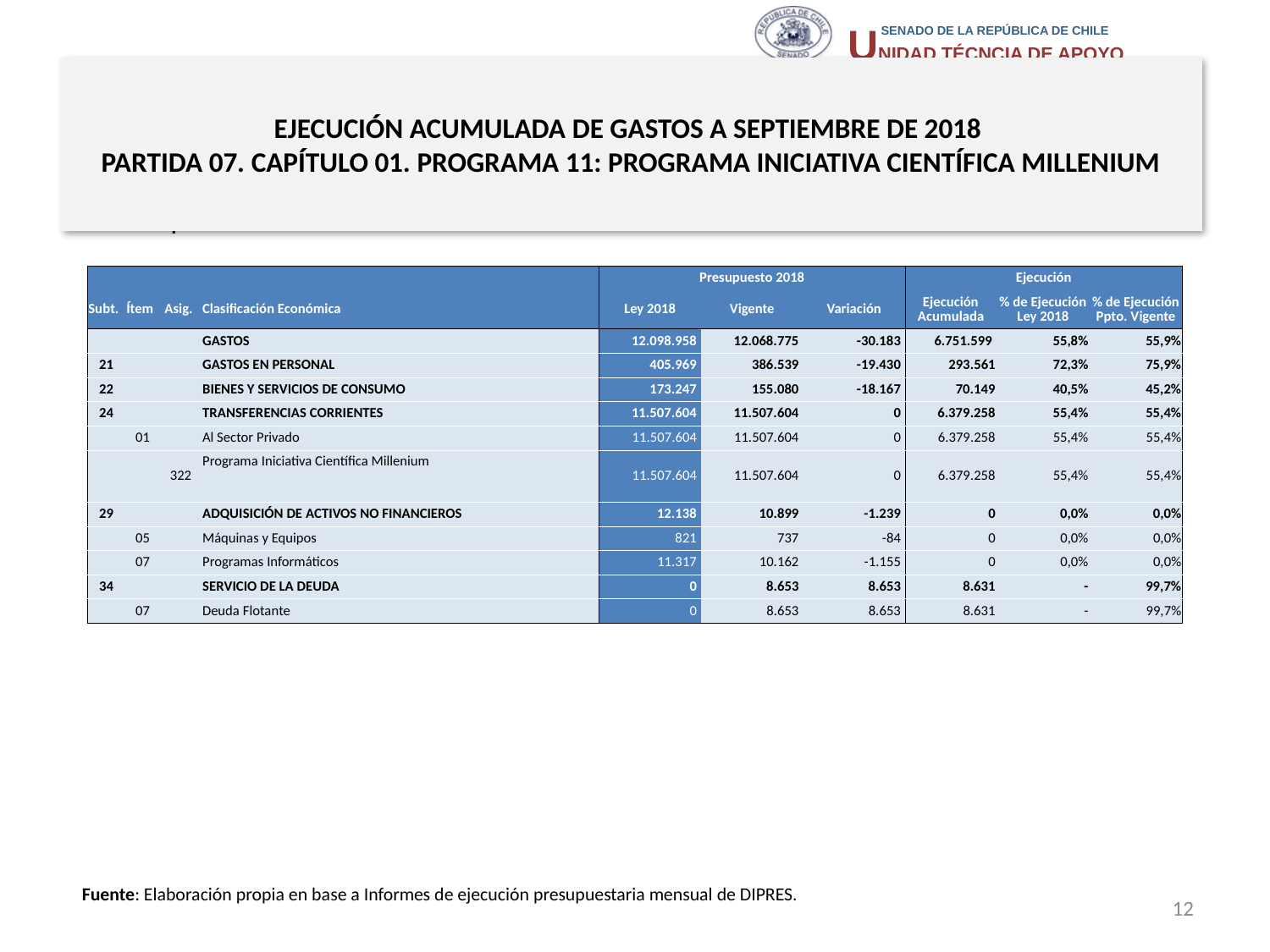

# EJECUCIÓN ACUMULADA DE GASTOS A SEPTIEMBRE DE 2018 PARTIDA 07. CAPÍTULO 01. PROGRAMA 11: PROGRAMA INICIATIVA CIENTÍFICA MILLENIUM
en miles de pesos 2018
|  |  |  |  | Presupuesto 2018 |  |  | Ejecución |  |  |
| --- | --- | --- | --- | --- | --- | --- | --- | --- | --- |
| Subt. | Ítem | Asig. | Clasificación Económica | Ley 2018 | Vigente | Variación | Ejecución Acumulada | % de Ejecución Ley 2018 | % de Ejecución Ppto. Vigente |
|  |  |  | GASTOS | 12.098.958 | 12.068.775 | -30.183 | 6.751.599 | 55,8% | 55,9% |
| 21 |  |  | GASTOS EN PERSONAL | 405.969 | 386.539 | -19.430 | 293.561 | 72,3% | 75,9% |
| 22 |  |  | BIENES Y SERVICIOS DE CONSUMO | 173.247 | 155.080 | -18.167 | 70.149 | 40,5% | 45,2% |
| 24 |  |  | TRANSFERENCIAS CORRIENTES | 11.507.604 | 11.507.604 | 0 | 6.379.258 | 55,4% | 55,4% |
|  | 01 |  | Al Sector Privado | 11.507.604 | 11.507.604 | 0 | 6.379.258 | 55,4% | 55,4% |
|  |  | 322 | Programa Iniciativa Científica Millenium | 11.507.604 | 11.507.604 | 0 | 6.379.258 | 55,4% | 55,4% |
| 29 |  |  | ADQUISICIÓN DE ACTIVOS NO FINANCIEROS | 12.138 | 10.899 | -1.239 | 0 | 0,0% | 0,0% |
|  | 05 |  | Máquinas y Equipos | 821 | 737 | -84 | 0 | 0,0% | 0,0% |
|  | 07 |  | Programas Informáticos | 11.317 | 10.162 | -1.155 | 0 | 0,0% | 0,0% |
| 34 |  |  | SERVICIO DE LA DEUDA | 0 | 8.653 | 8.653 | 8.631 | - | 99,7% |
|  | 07 |  | Deuda Flotante | 0 | 8.653 | 8.653 | 8.631 | - | 99,7% |
Fuente: Elaboración propia en base a Informes de ejecución presupuestaria mensual de DIPRES.
12